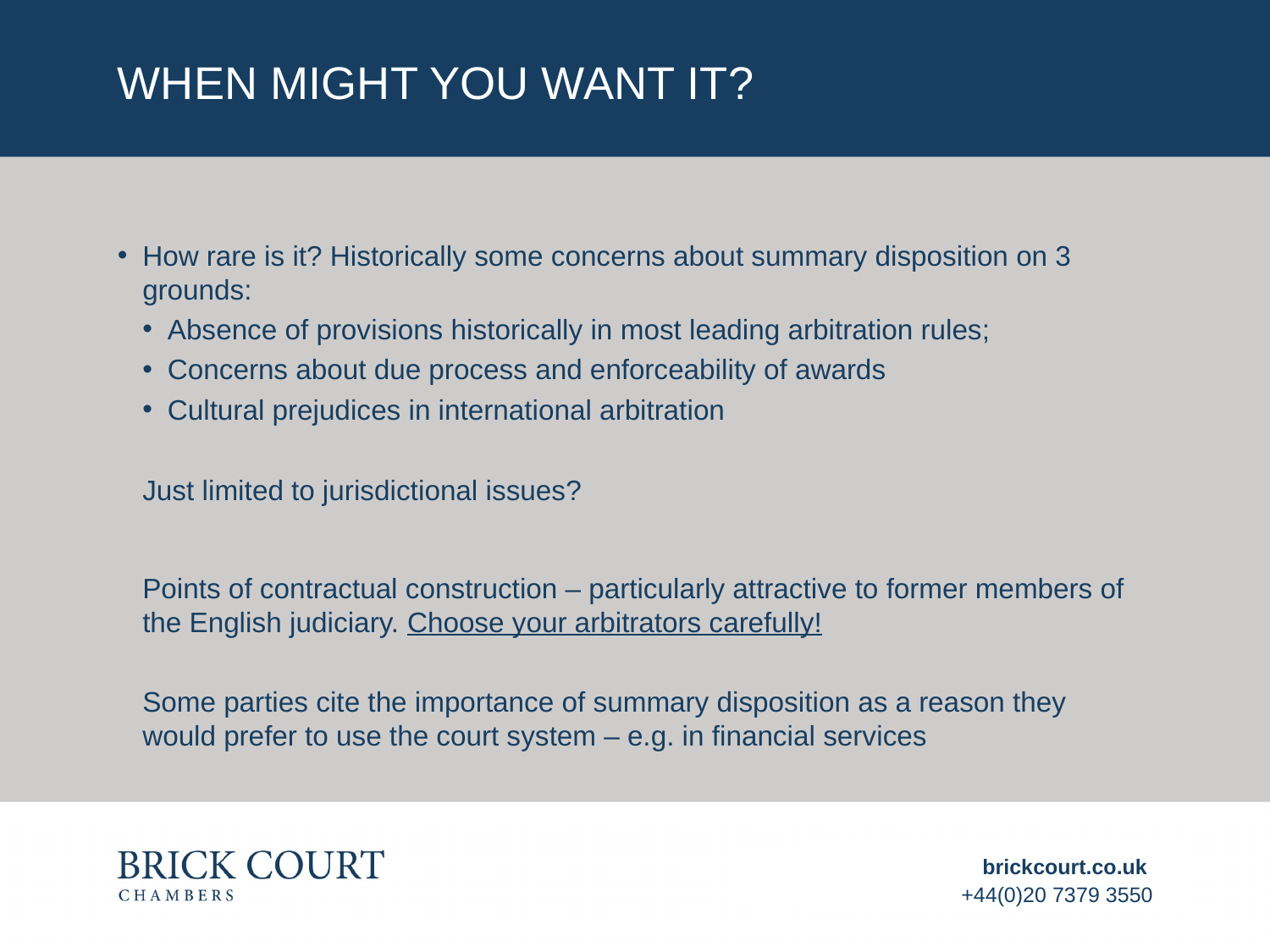

# When might you want it?
How rare is it? Historically some concerns about summary disposition on 3 grounds:
Absence of provisions historically in most leading arbitration rules;
Concerns about due process and enforceability of awards
Cultural prejudices in international arbitration

Just limited to jurisdictional issues?

Points of contractual construction – particularly attractive to former members of the English judiciary. Choose your arbitrators carefully!

Some parties cite the importance of summary disposition as a reason they would prefer to use the court system – e.g. in financial services
brickcourt.co.uk
+44(0)20 7379 3550